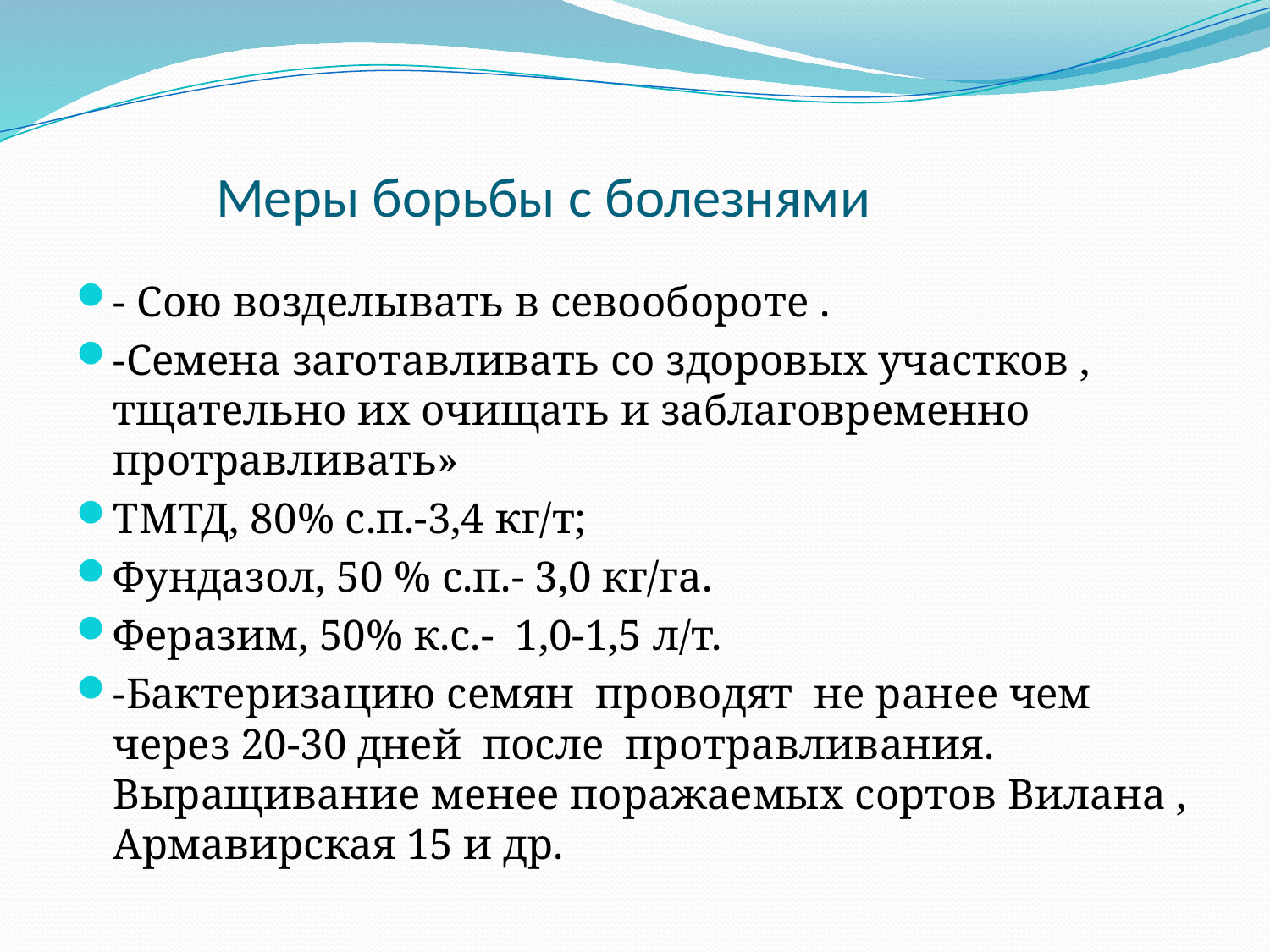

# Меры борьбы с болезнями
- Сою возделывать в севообороте .
-Семена заготавливать со здоровых участков , тщательно их очищать и заблаговременно протравливать»
ТМТД, 80% с.п.-3,4 кг/т;
Фундазол, 50 % с.п.- 3,0 кг/га.
Феразим, 50% к.с.-  1,0-1,5 л/т.
-Бактеризацию семян  проводят  не ранее чем  через 20-30 дней  после  протравливания.  Выращивание менее поражаемых сортов Вилана , Армавирская 15 и др.